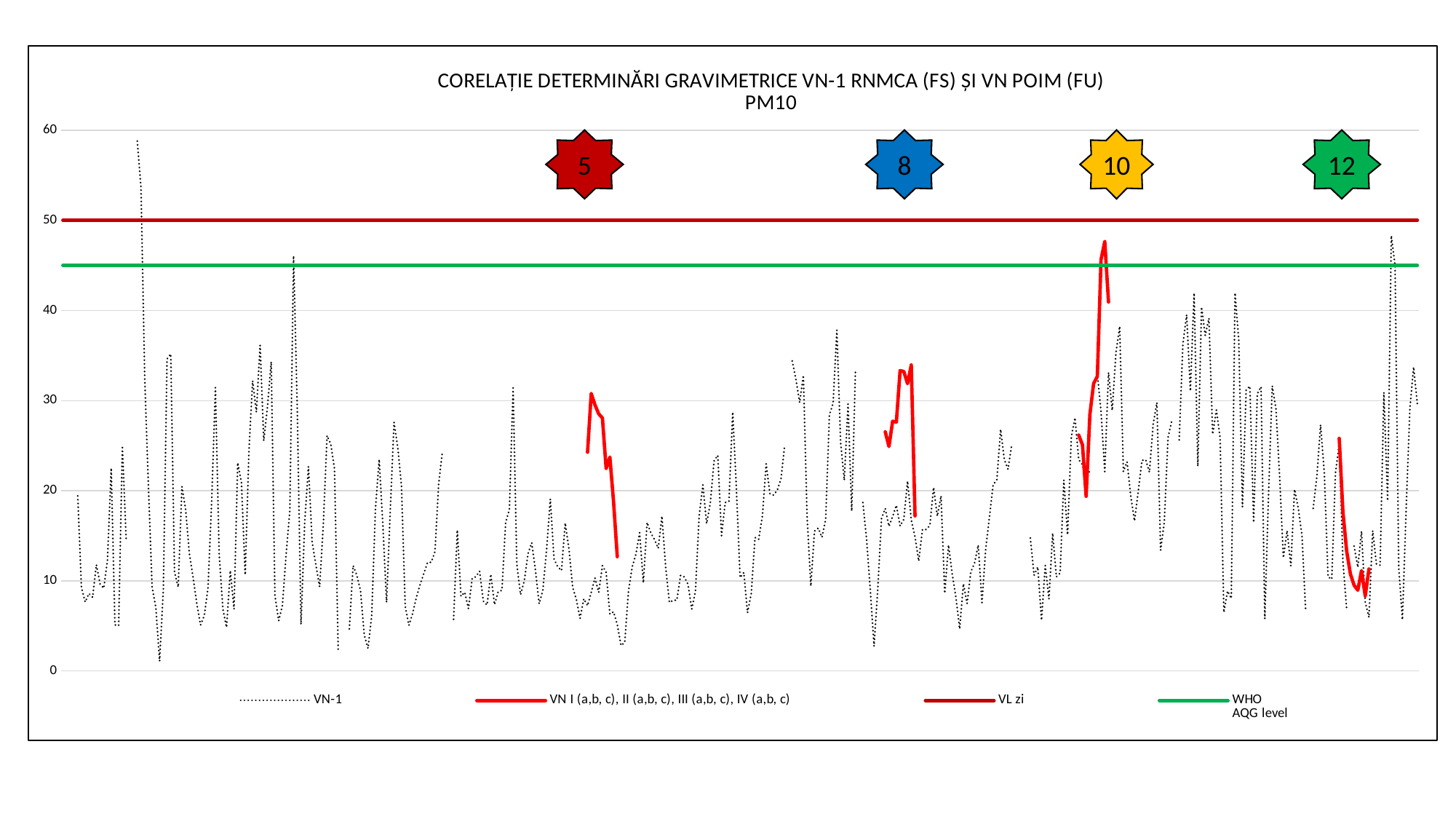

### Chart: CORELAȚIE DETERMINĂRI GRAVIMETRICE VN-1 RNMCA (FS) ȘI VN POIM (FU)
PM10

| Category | VN-1 | VN I (a,b, c), II (a,b, c), III (a,b, c), IV (a,b, c) | VL zi | WHO
AQG level |
|---|---|---|---|---|
5
8
10
12